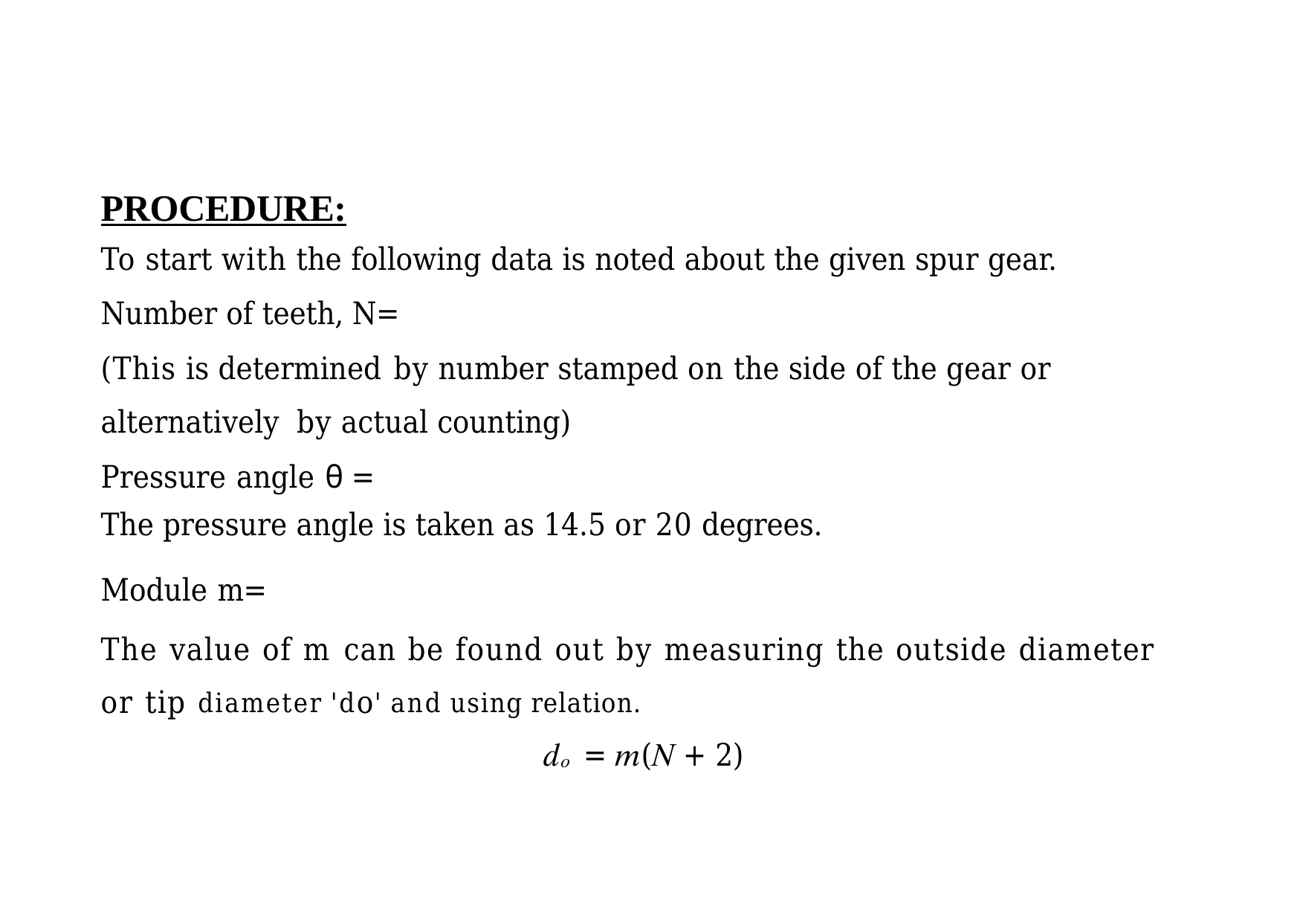

# PROCEDURE:
To start with the following data is noted about the given spur gear. Number of teeth, N=
(This is determined by number stamped on the side of the gear or alternatively  by actual counting)
Pressure angle θ =
The pressure angle is taken as 14.5 or 20 degrees.
Module m=
The value of m can be found out by measuring the outside diameter or tip diameter 'do' and using relation.
𝑑𝑜 = 𝑚(𝑁 + 2)